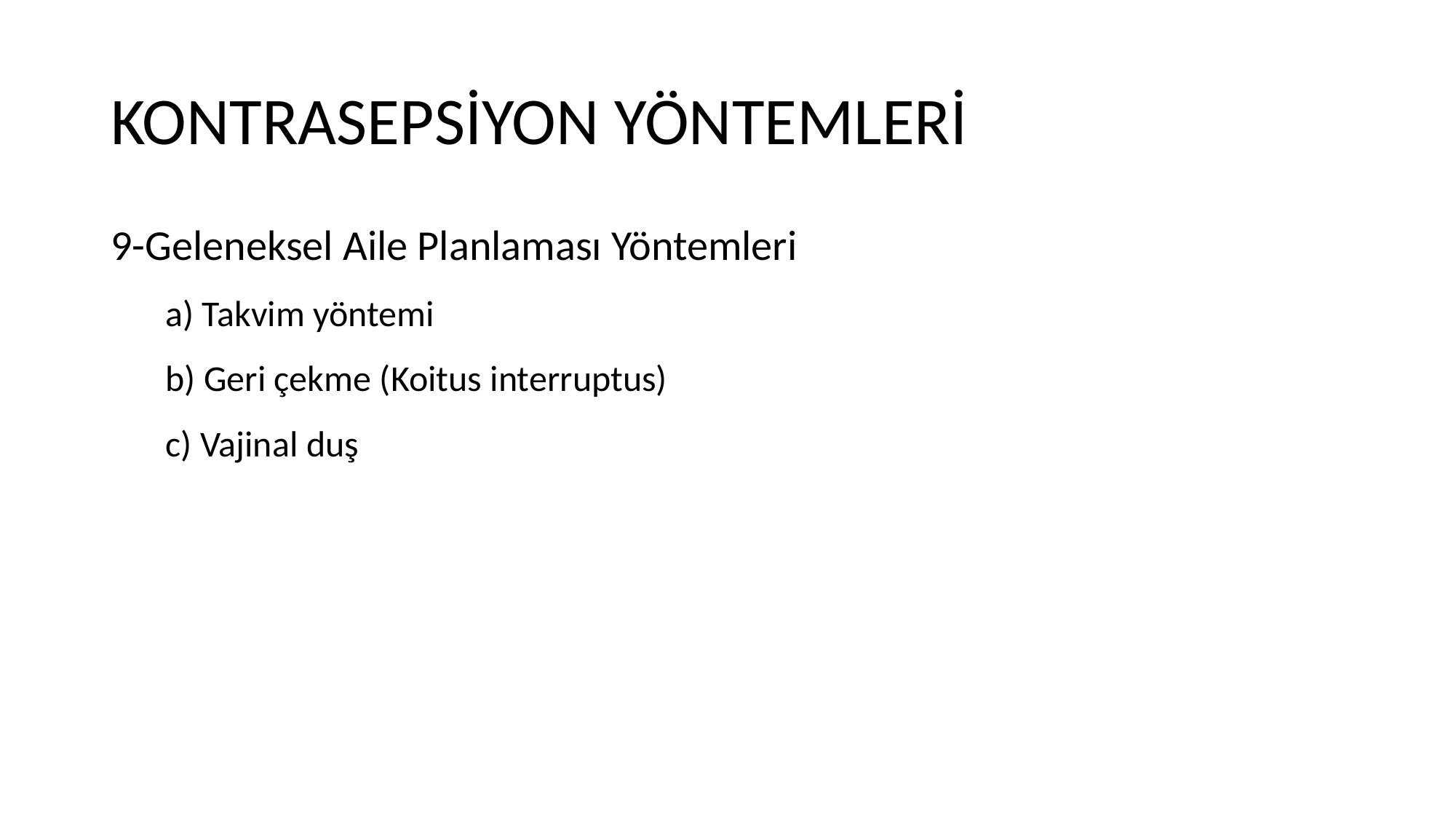

# KONTRASEPSİYON YÖNTEMLERİ
9-Geleneksel Aile Planlaması Yöntemleri
a) Takvim yöntemi
b) Geri çekme (Koitus interruptus)
c) Vajinal duş